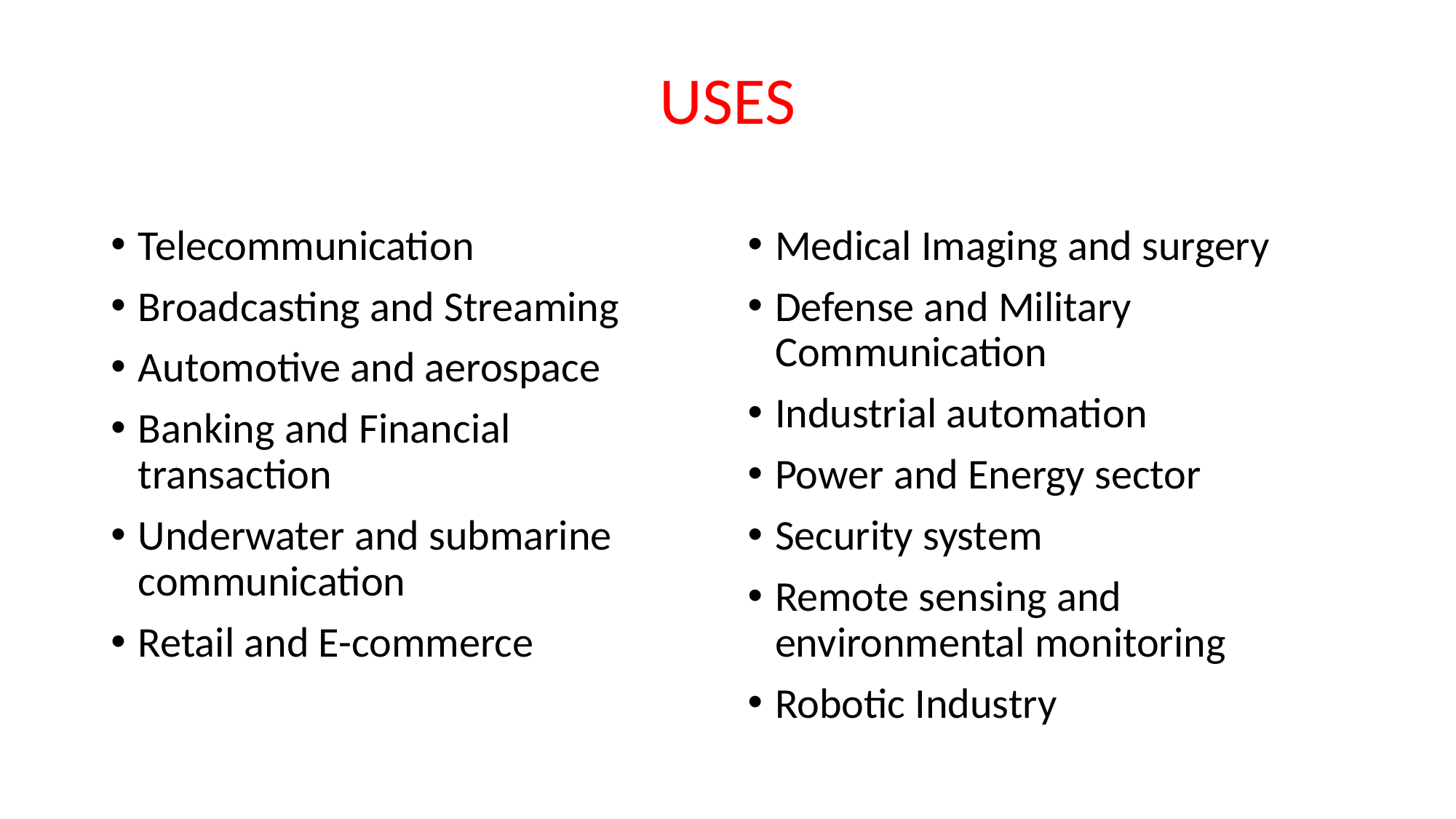

# USES
Telecommunication
Broadcasting and Streaming
Automotive and aerospace
Banking and Financial transaction
Underwater and submarine communication
Retail and E-commerce
Medical Imaging and surgery
Defense and Military Communication
Industrial automation
Power and Energy sector
Security system
Remote sensing and environmental monitoring
Robotic Industry